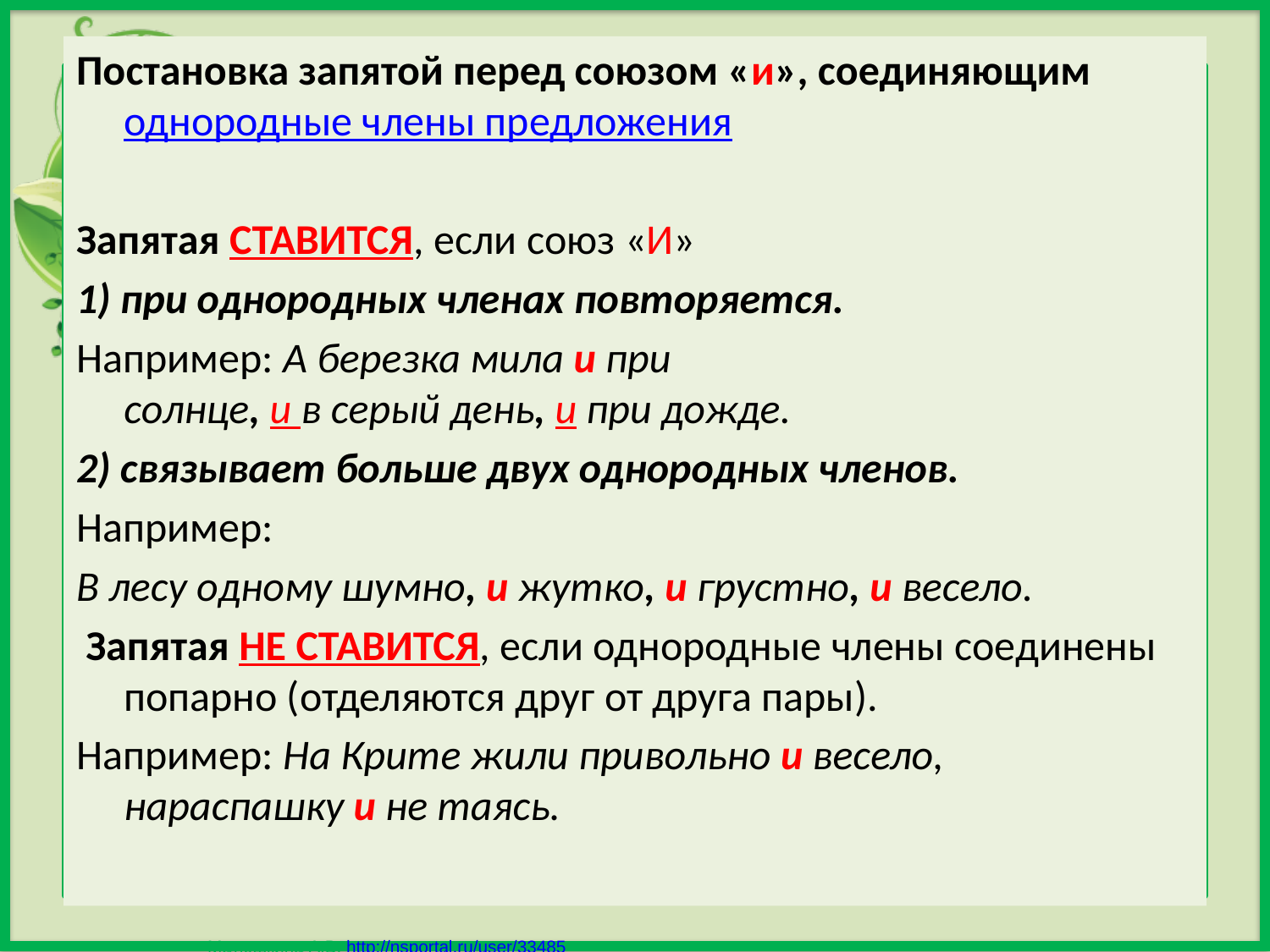

Постановка запятой перед союзом «и», соединяющим однородные члены предложения

Запятая СТАВИТСЯ, если союз «И»
1) при однородных членах повторяется.
Например: А березка мила и при солнце, и в серый день, и при дожде.
2) связывает больше двух однородных членов.
Например:
В лесу одному шумно, и жутко, и грустно, и весело.
 Запятая НЕ СТАВИТСЯ, если однородные члены соединены попарно (отделяются друг от друга пары).
Например: На Крите жили привольно и весело, нараспашку и не таясь.